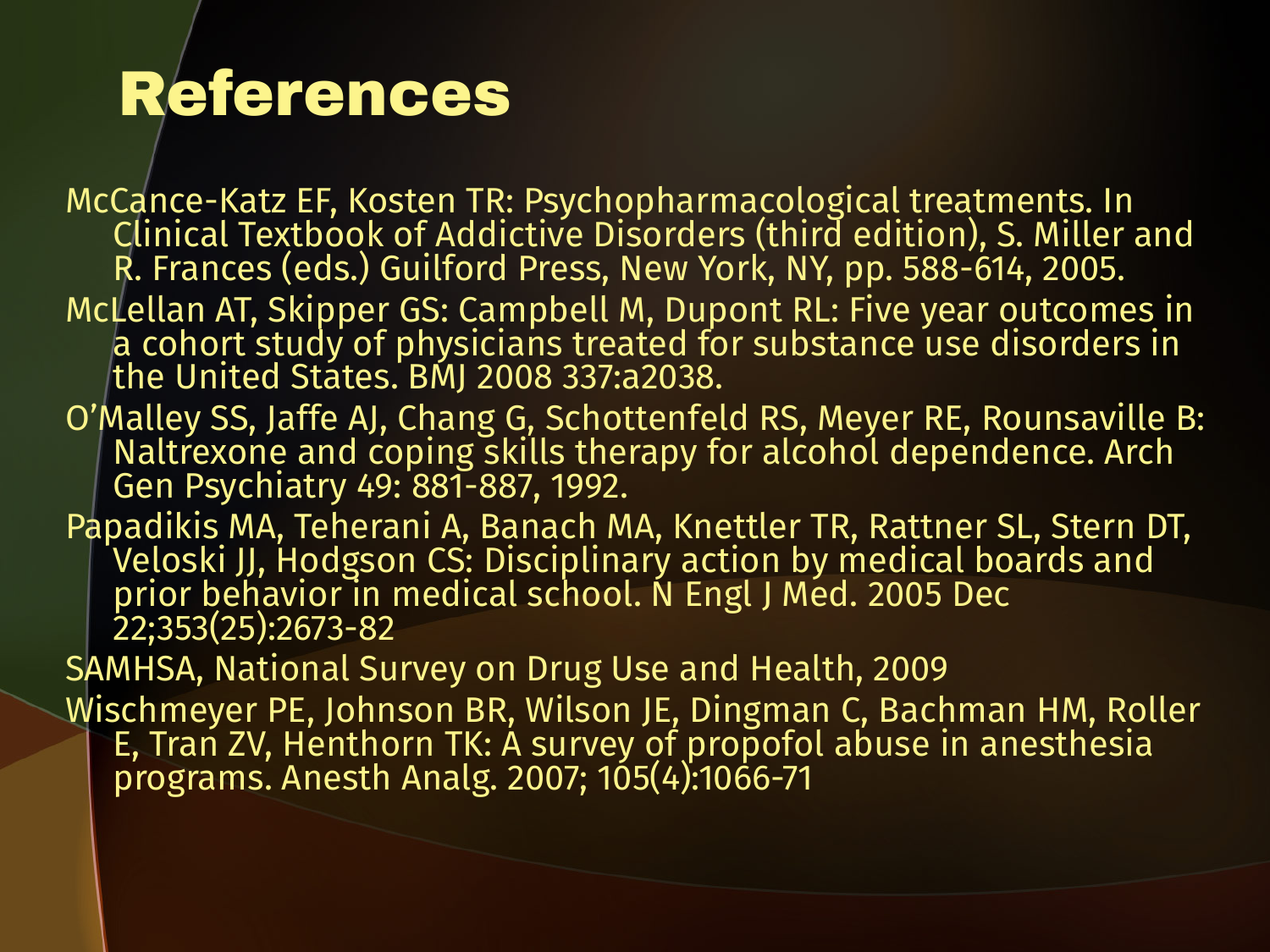

References
McCance-Katz EF, Kosten TR: Psychopharmacological treatments. In Clinical Textbook of Addictive Disorders (third edition), S. Miller and R. Frances (eds.) Guilford Press, New York, NY, pp. 588-614, 2005.
McLellan AT, Skipper GS: Campbell M, Dupont RL: Five year outcomes in a cohort study of physicians treated for substance use disorders in the United States. BMJ 2008 337:a2038.
O’Malley SS, Jaffe AJ, Chang G, Schottenfeld RS, Meyer RE, Rounsaville B:  Naltrexone and coping skills therapy for alcohol dependence. Arch Gen Psychiatry 49: 881-887, 1992.
Papadikis MA, Teherani A, Banach MA, Knettler TR, Rattner SL, Stern DT, Veloski JJ, Hodgson CS: Disciplinary action by medical boards and prior behavior in medical school. N Engl J Med. 2005 Dec 22;353(25):2673-82
SAMHSA, National Survey on Drug Use and Health, 2009
Wischmeyer PE, Johnson BR, Wilson JE, Dingman C, Bachman HM, Roller E, Tran ZV, Henthorn TK: A survey of propofol abuse in anesthesia programs. Anesth Analg. 2007; 105(4):1066-71